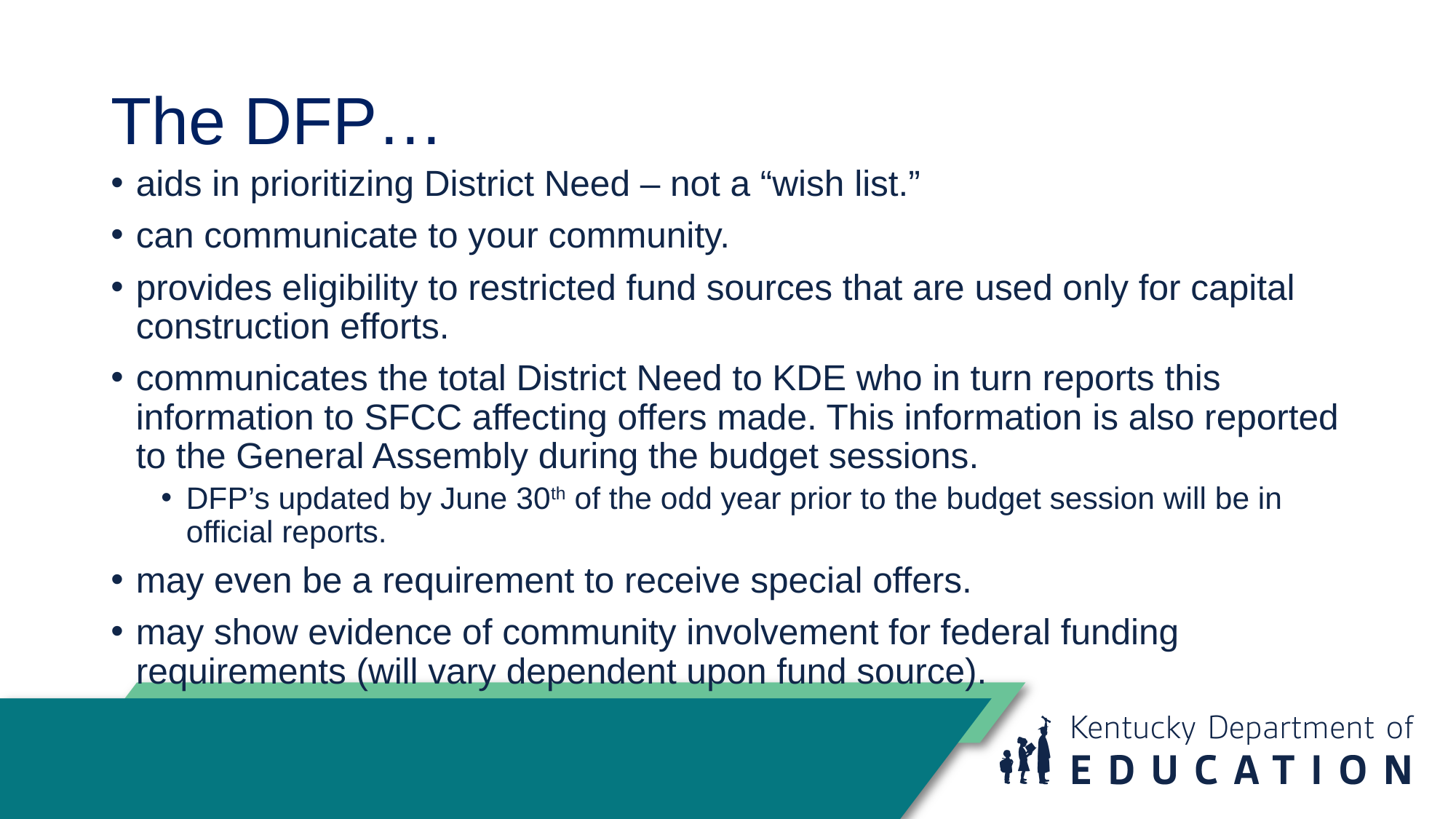

# The DFP…
aids in prioritizing District Need – not a “wish list.”
can communicate to your community.
provides eligibility to restricted fund sources that are used only for capital construction efforts.
communicates the total District Need to KDE who in turn reports this information to SFCC affecting offers made. This information is also reported to the General Assembly during the budget sessions.
DFP’s updated by June 30th of the odd year prior to the budget session will be in official reports.
may even be a requirement to receive special offers.
may show evidence of community involvement for federal funding requirements (will vary dependent upon fund source).